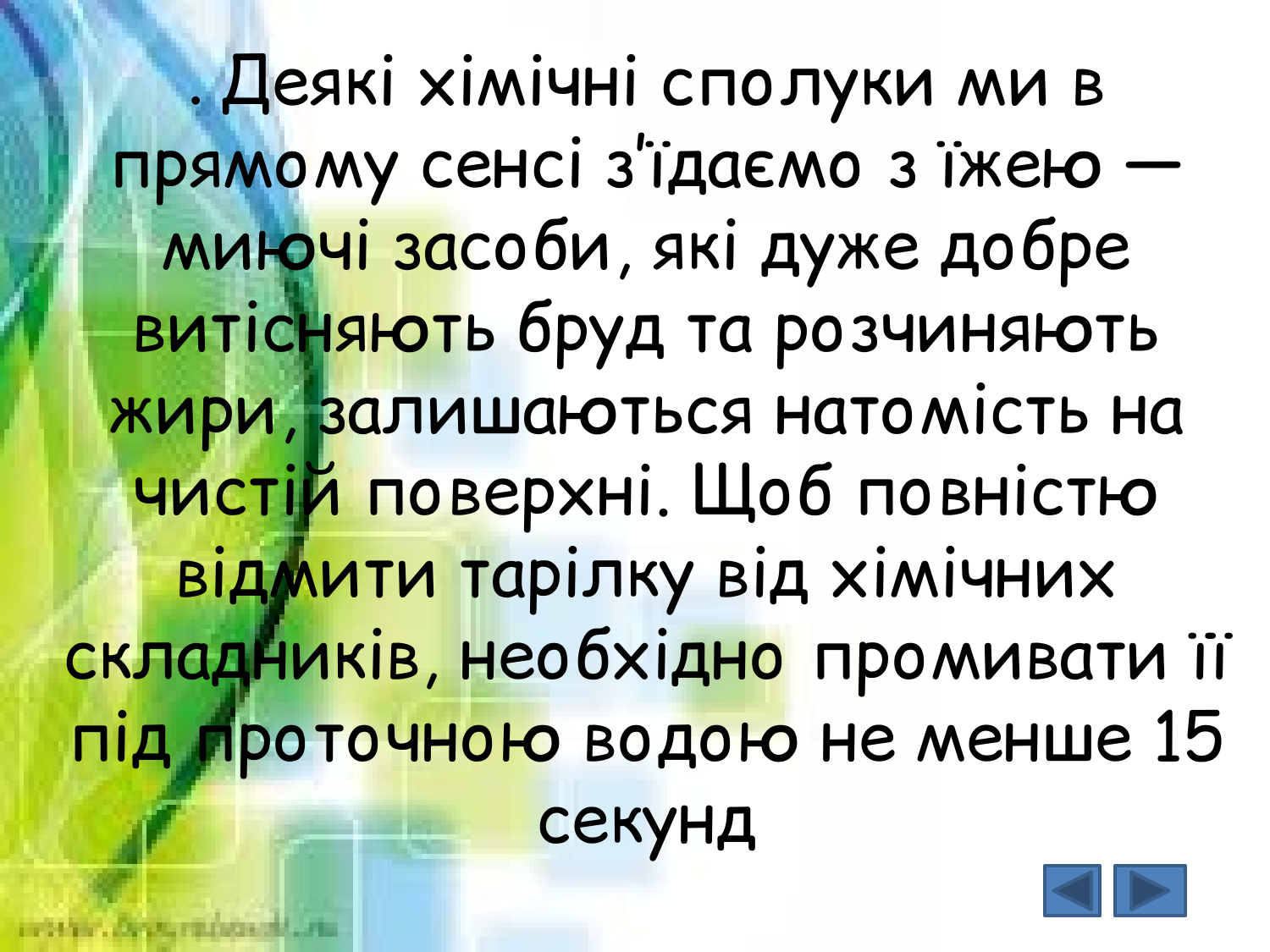

# . Деякі хімічні сполуки ми в прямому сенсі з’їдаємо з їжею — миючі засоби, які дуже добре витісняють бруд та розчиняють жири, залишаються натомість на чистій поверхні. Щоб повністю відмити тарілку від хімічних складників, необхідно промивати її під проточною водою не менше 15 секунд